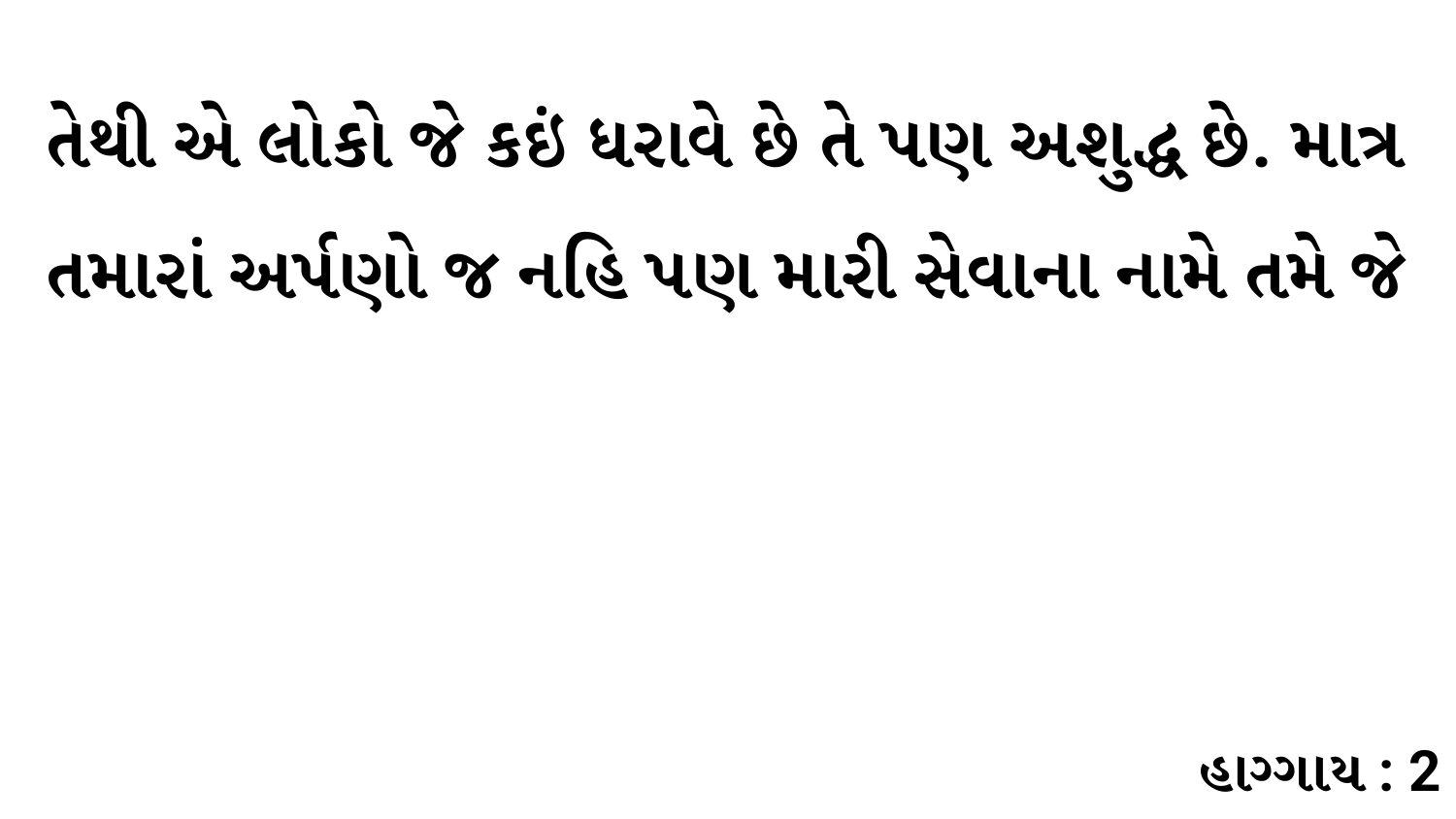

તેથી એ લોકો જે કઇં ધરાવે છે તે પણ અશુદ્ધ છે. માત્ર તમારાં અર્પણો જ નહિ પણ મારી સેવાના નામે તમે જે
હાગ્ગાય : 2